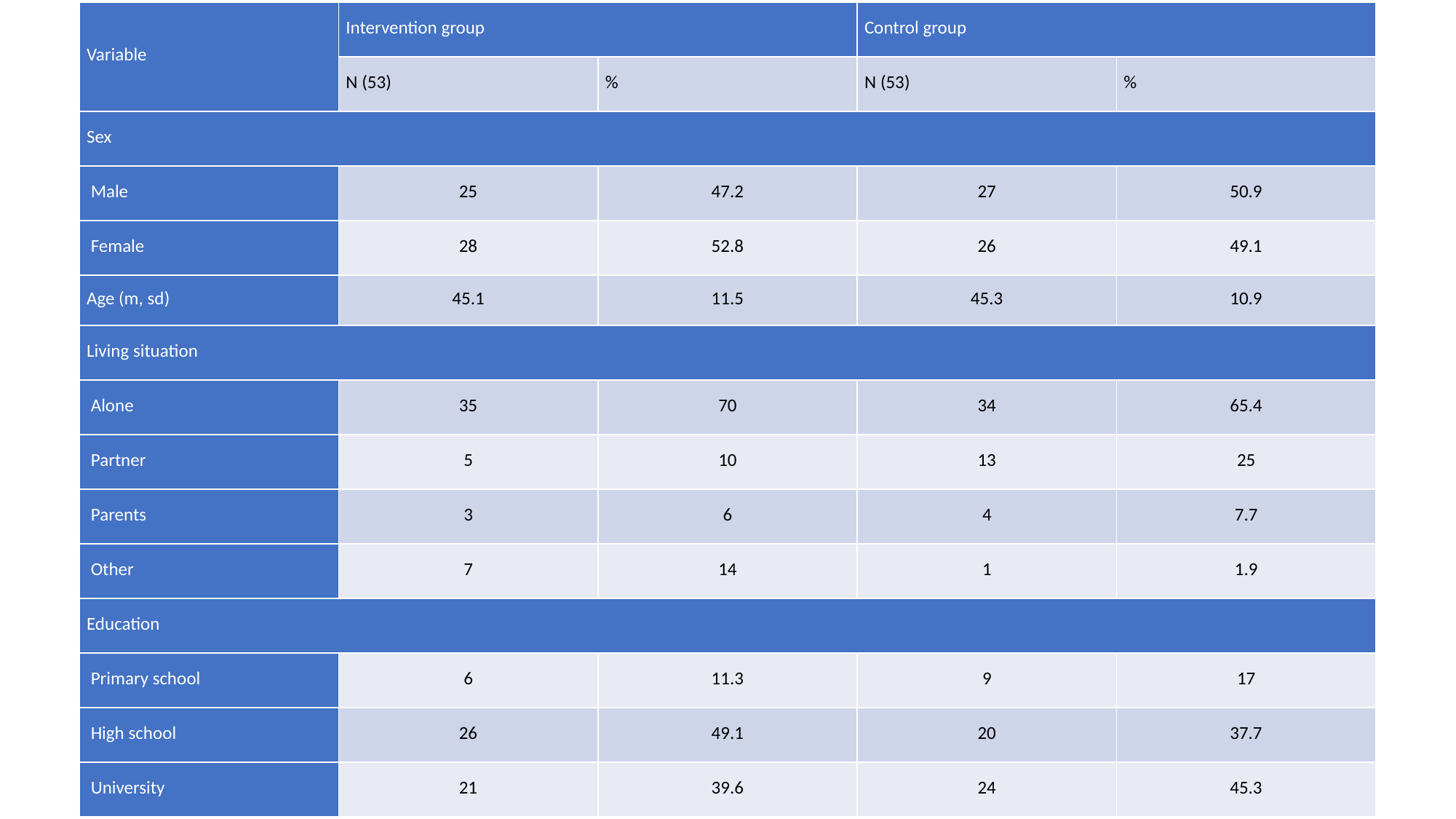

| Variable | Intervention group |  | Control group |  |
| --- | --- | --- | --- | --- |
|  | N (53) | % | N (53) | % |
| Sex |  |  |  |  |
| Male | 25 | 47.2 | 27 | 50.9 |
| Female | 28 | 52.8 | 26 | 49.1 |
| Age (m, sd) | 45.1 | 11.5 | 45.3 | 10.9 |
| Living situation |  |  |  |  |
| Alone | 35 | 70 | 34 | 65.4 |
| Partner | 5 | 10 | 13 | 25 |
| Parents | 3 | 6 | 4 | 7.7 |
| Other | 7 | 14 | 1 | 1.9 |
| Education |  |  |  |  |
| Primary school | 6 | 11.3 | 9 | 17 |
| High school | 26 | 49.1 | 20 | 37.7 |
| University | 21 | 39.6 | 24 | 45.3 |
#